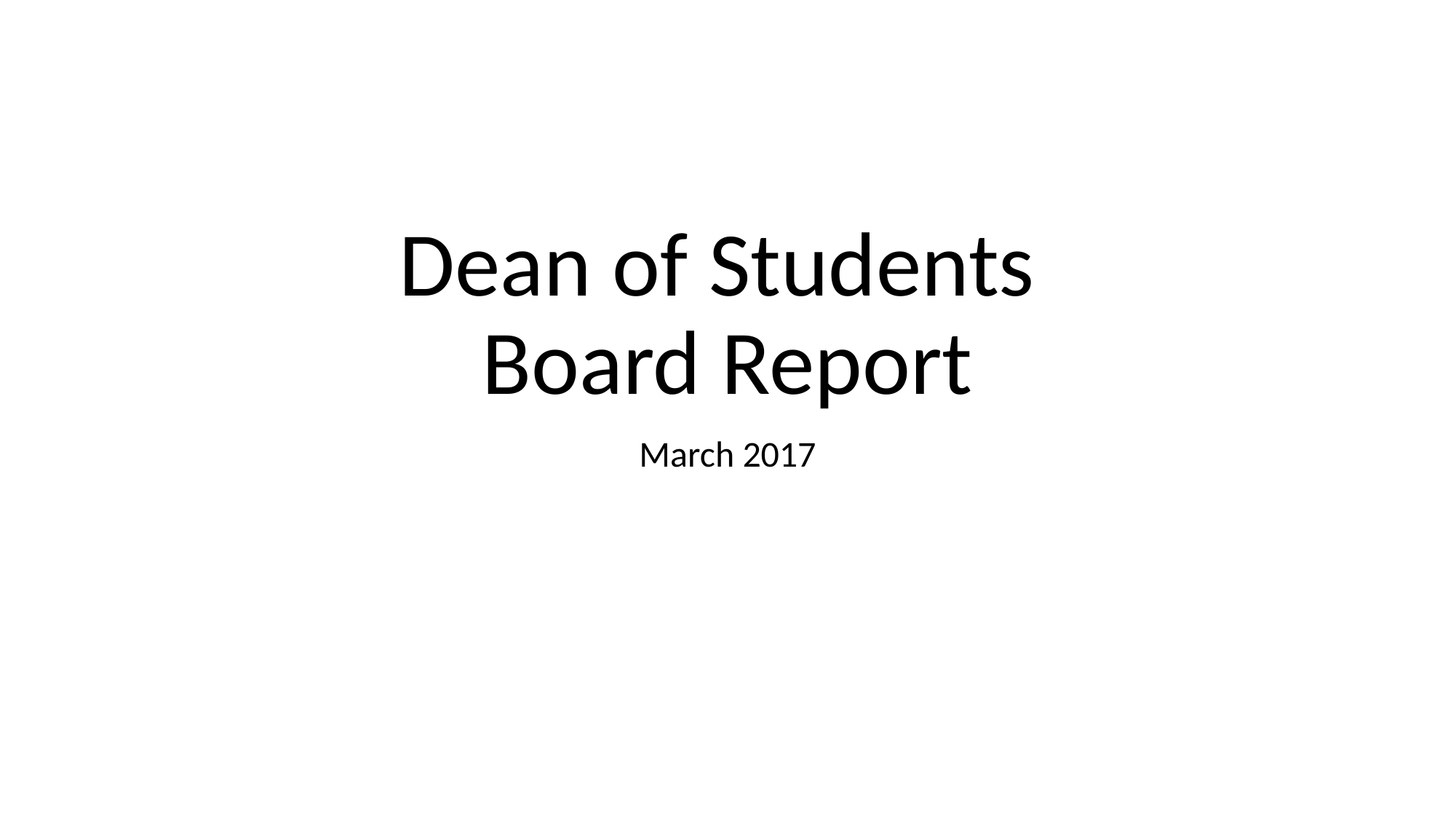

# Dean of Students Board Report
March 2017